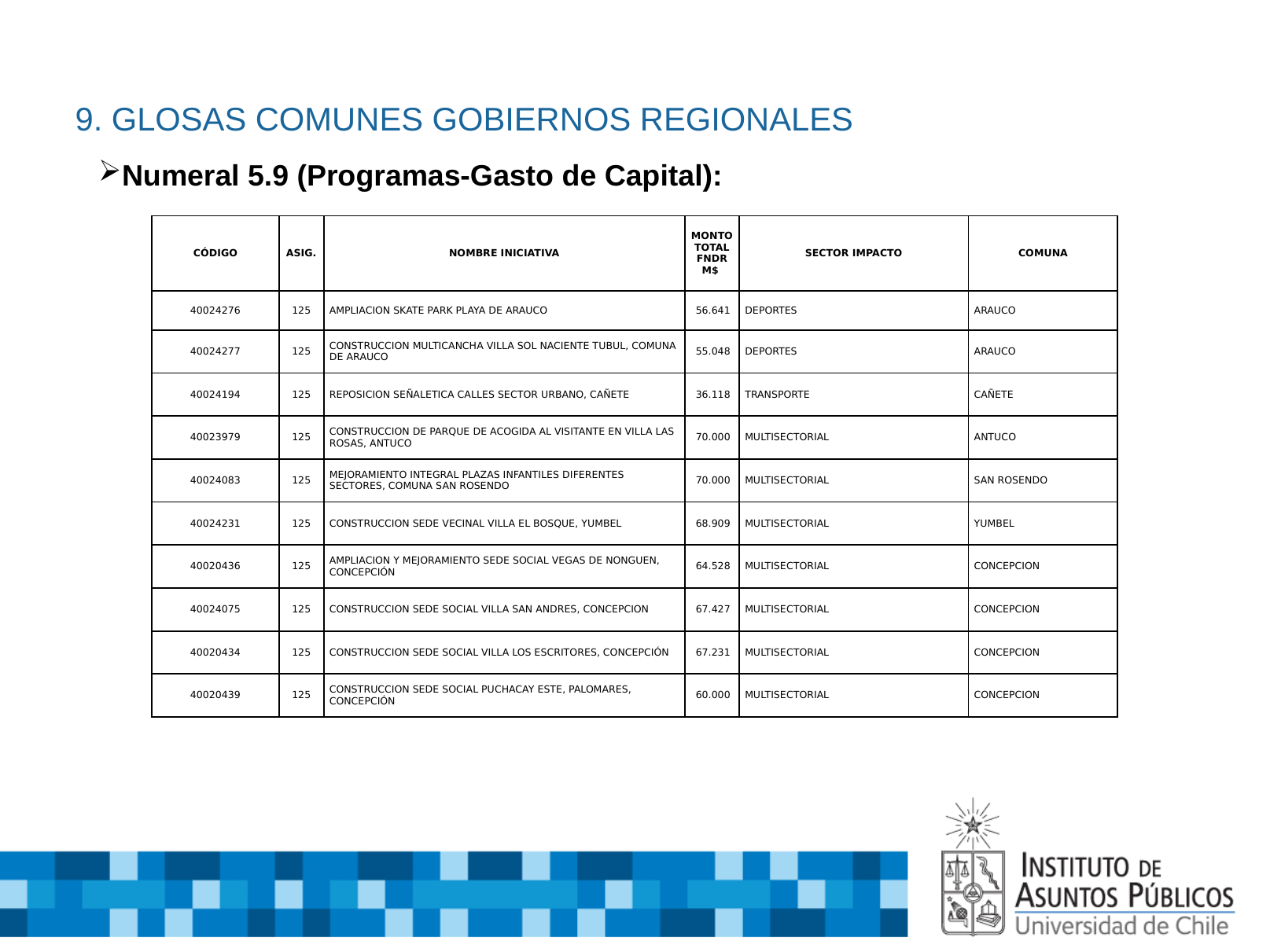

# 9. GLOSAS COMUNES GOBIERNOS REGIONALES
Numeral 5.9 (Programas-Gasto de Capital):

| CÓDIGO | ASIG. | NOMBRE INICIATIVA | MONTO TOTAL FNDR M$ | SECTOR IMPACTO | COMUNA |
| --- | --- | --- | --- | --- | --- |
| 40024276 | 125 | AMPLIACION SKATE PARK PLAYA DE ARAUCO | 56.641 | DEPORTES | ARAUCO |
| 40024277 | 125 | CONSTRUCCION MULTICANCHA VILLA SOL NACIENTE TUBUL, COMUNA DE ARAUCO | 55.048 | DEPORTES | ARAUCO |
| 40024194 | 125 | REPOSICION SEÑALETICA CALLES SECTOR URBANO, CAÑETE | 36.118 | TRANSPORTE | CAÑETE |
| 40023979 | 125 | CONSTRUCCION DE PARQUE DE ACOGIDA AL VISITANTE EN VILLA LAS ROSAS, ANTUCO | 70.000 | MULTISECTORIAL | ANTUCO |
| 40024083 | 125 | MEJORAMIENTO INTEGRAL PLAZAS INFANTILES DIFERENTES SECTORES, COMUNA SAN ROSENDO | 70.000 | MULTISECTORIAL | SAN ROSENDO |
| 40024231 | 125 | CONSTRUCCION SEDE VECINAL VILLA EL BOSQUE, YUMBEL | 68.909 | MULTISECTORIAL | YUMBEL |
| 40020436 | 125 | AMPLIACION Y MEJORAMIENTO SEDE SOCIAL VEGAS DE NONGUEN, CONCEPCIÓN | 64.528 | MULTISECTORIAL | CONCEPCION |
| 40024075 | 125 | CONSTRUCCION SEDE SOCIAL VILLA SAN ANDRES, CONCEPCION | 67.427 | MULTISECTORIAL | CONCEPCION |
| 40020434 | 125 | CONSTRUCCION SEDE SOCIAL VILLA LOS ESCRITORES, CONCEPCIÓN | 67.231 | MULTISECTORIAL | CONCEPCION |
| 40020439 | 125 | CONSTRUCCION SEDE SOCIAL PUCHACAY ESTE, PALOMARES, CONCEPCIÓN | 60.000 | MULTISECTORIAL | CONCEPCION |